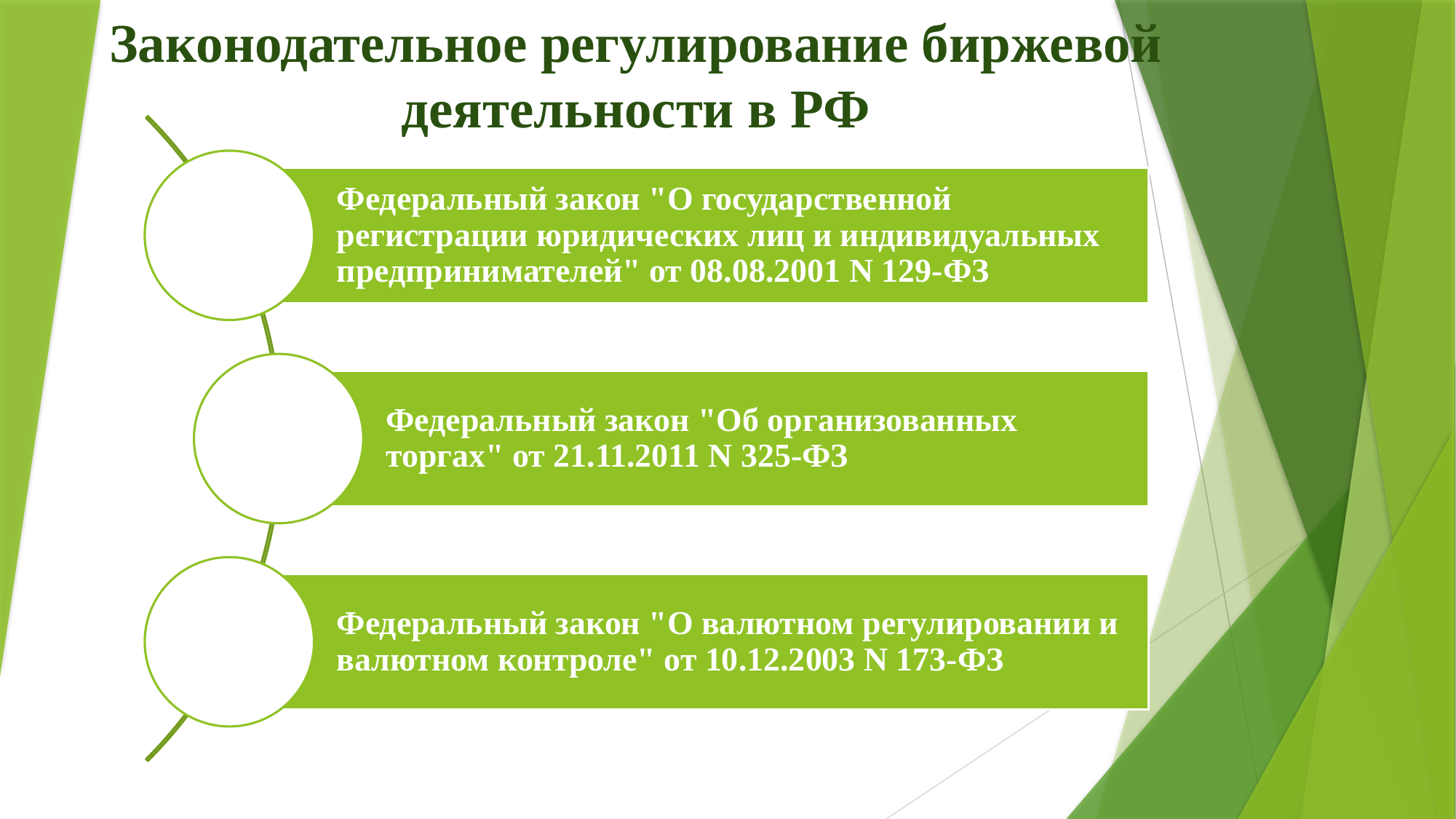

# Законодательное регулирование биржевой деятельности в РФ
Федеральный закон "О государственной регистрации юридических лиц и индивидуальных предпринимателей" от 08.08.2001 N 129-ФЗ
Федеральный закон "Об организованных торгах" от 21.11.2011 N 325-ФЗ
Федеральный закон "О валютном регулировании и валютном контроле" от 10.12.2003 N 173-ФЗ